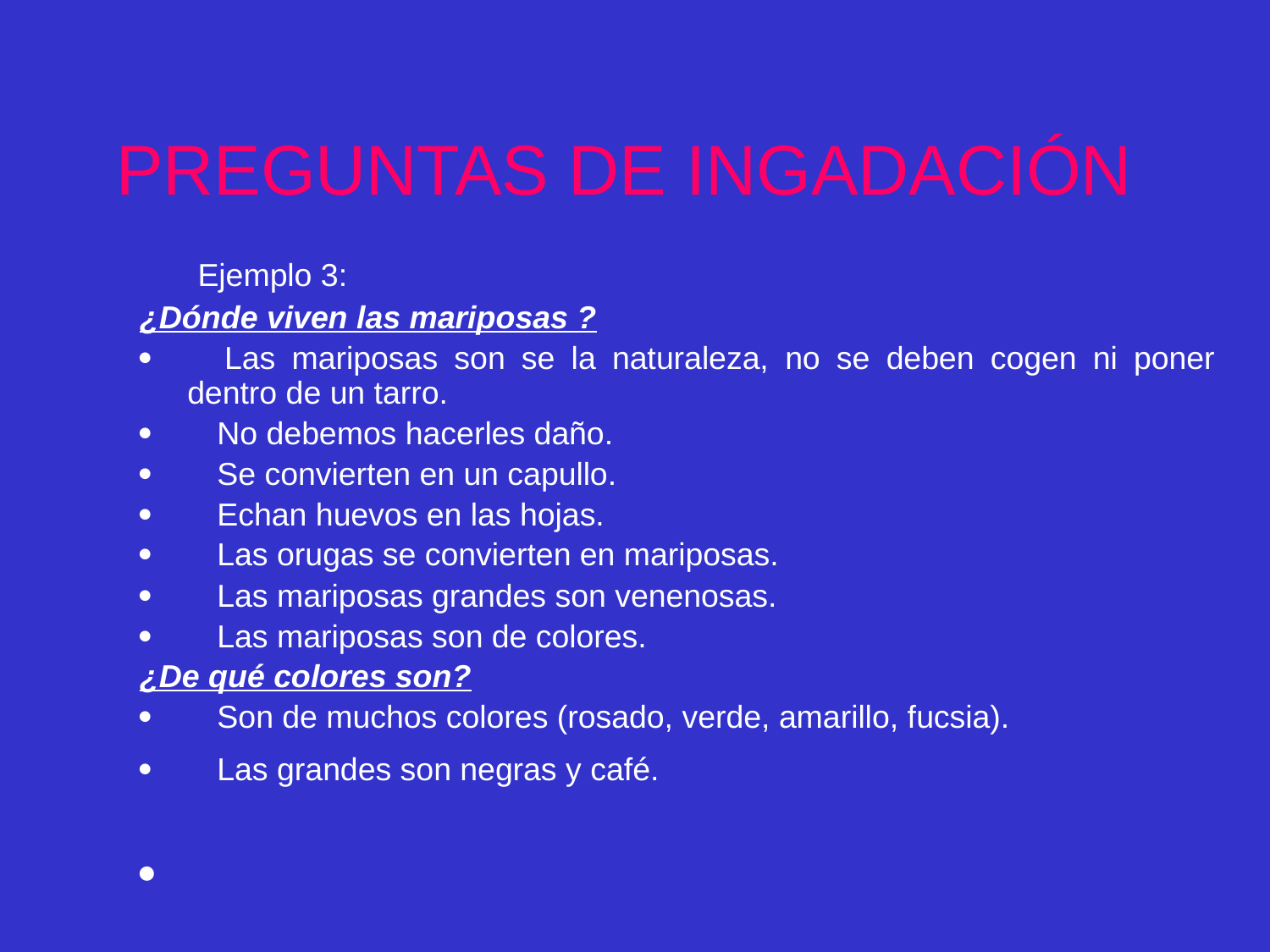

# PREGUNTAS DE INGADACIÓN
     Ejemplo 3:
¿Dónde viven las mariposas ?
•        Las mariposas son se la naturaleza, no se deben cogen ni poner dentro de un tarro.
•        No debemos hacerles daño.
•        Se convierten en un capullo.
•        Echan huevos en las hojas.
•        Las orugas se convierten en mariposas.
•        Las mariposas grandes son venenosas.
•        Las mariposas son de colores.
¿De qué colores son?
•        Son de muchos colores (rosado, verde, amarillo, fucsia).
•        Las grandes son negras y café.

•